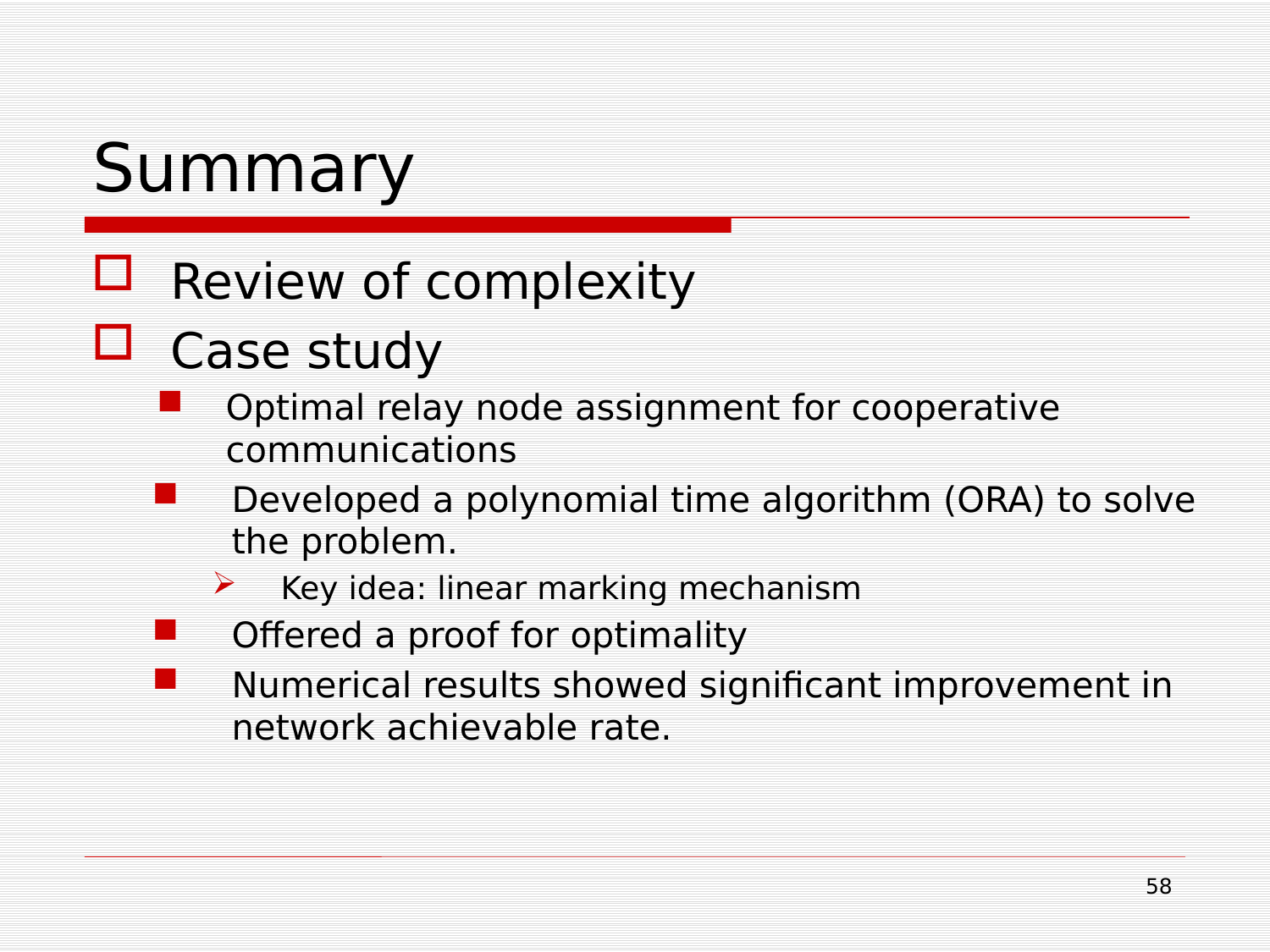

# Summary
Review of complexity
Case study
Optimal relay node assignment for cooperative communications
Developed a polynomial time algorithm (ORA) to solve the problem.
Key idea: linear marking mechanism
Offered a proof for optimality
Numerical results showed significant improvement in network achievable rate.
58